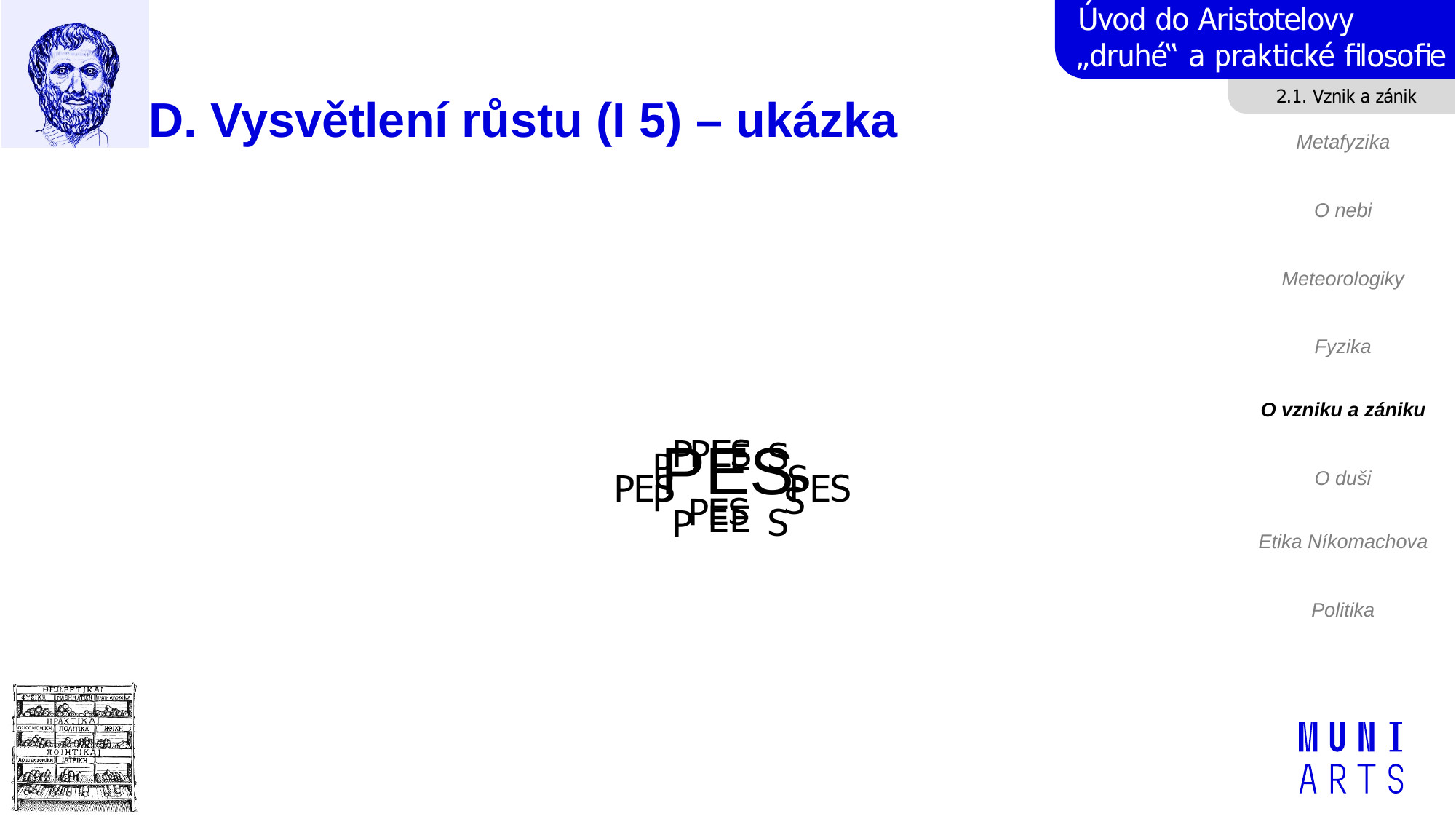

2.1. Vznik a zánik
# D. Vysvětlení růstu (I 5) – ukázka
Metafyzika

O nebi

Meteorologiky

Fyzika

O vzniku a zániku

O duši

Etika Níkomachova

Politika
PES
P
PES
E
S
E
P
S
PES
PES
P
S
PES
E
E
S
P